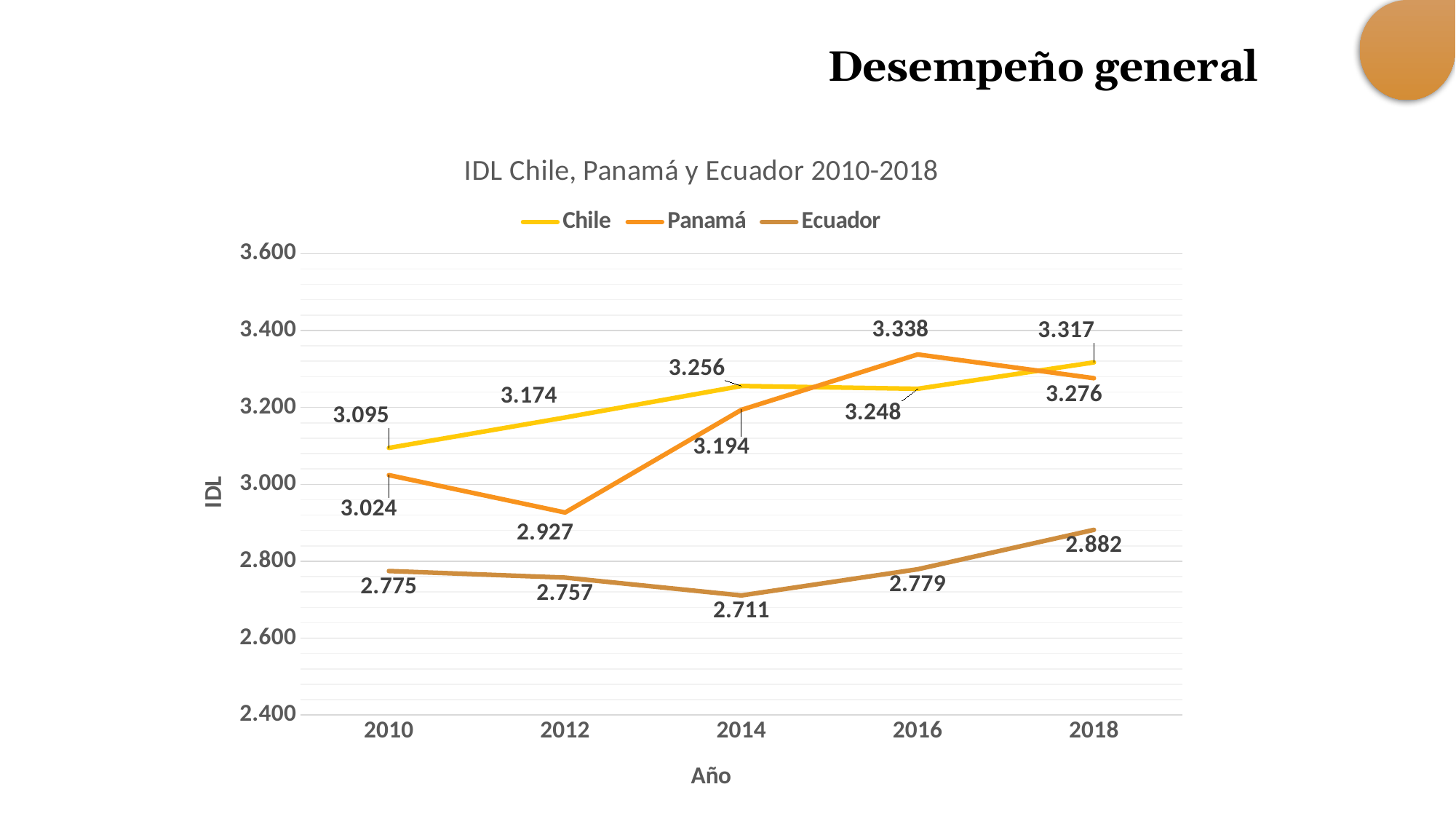

# Desempeño general

### Chart: IDL Chile, Panamá y Ecuador 2010-2018

| Category | Chile | Panamá | Ecuador |
|---|---|---|---|
| 2010 | 3.094723 | 3.024052 | 2.774533 |
| 2012 | 3.173874 | 2.926617 | 2.757479 |
| 2014 | 3.255786 | 3.193734 | 2.710986 |
| 2016 | 3.248442 | 3.337843 | 2.779081 |
| 2018 | 3.317145 | 3.275982 | 2.881649 |